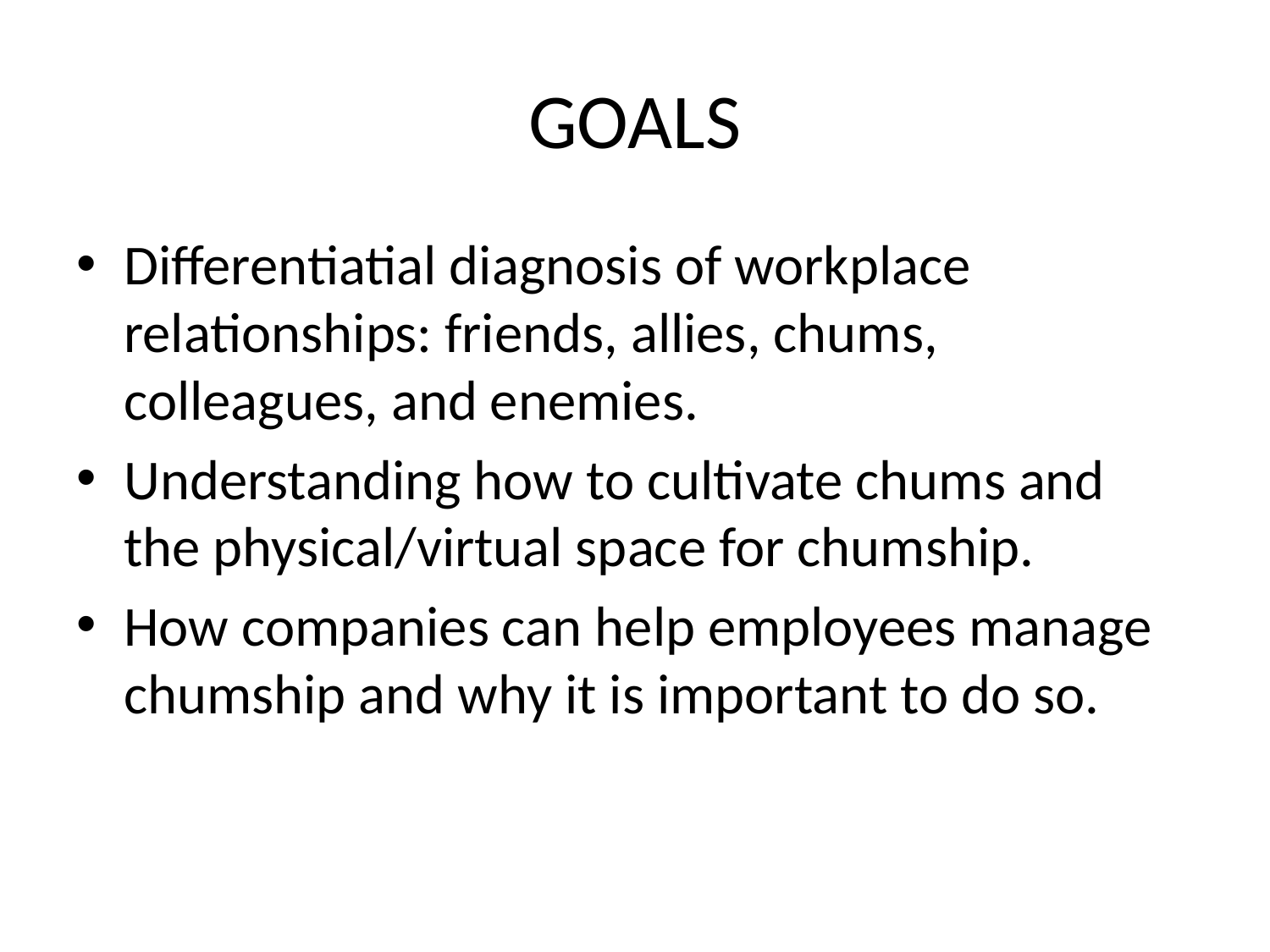

# GOALS
Differentiatial diagnosis of workplace relationships: friends, allies, chums, colleagues, and enemies.
Understanding how to cultivate chums and the physical/virtual space for chumship.
How companies can help employees manage chumship and why it is important to do so.